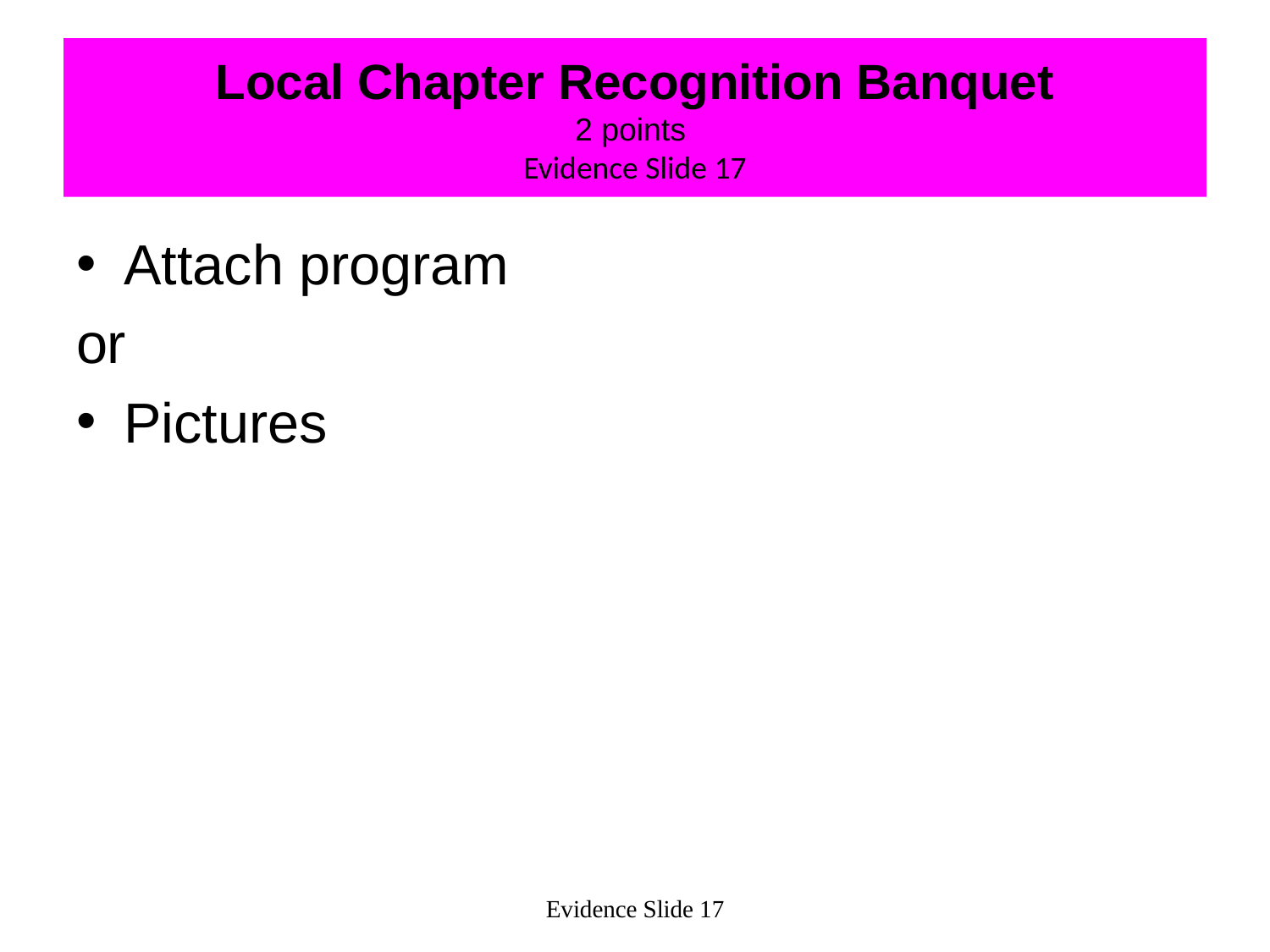

# Local Chapter Recognition Banquet 2 points Evidence Slide 17
Attach program
or
Pictures
Evidence Slide 17